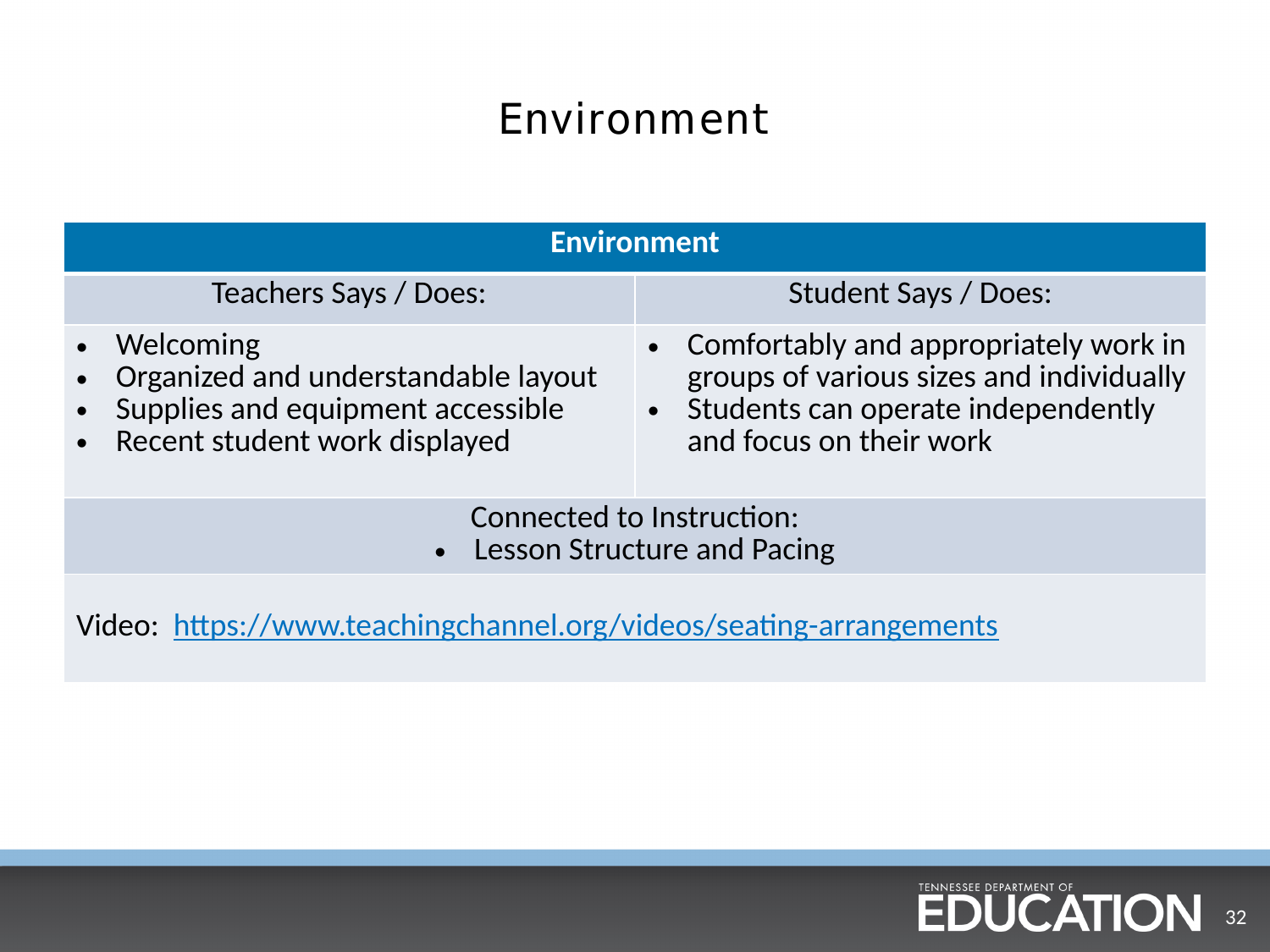

# Environment
| Environment |  |
| --- | --- |
| Teachers Says / Does: | Student Says / Does: |
| Welcoming Organized and understandable layout Supplies and equipment accessible Recent student work displayed | Comfortably and appropriately work in groups of various sizes and individually Students can operate independently and focus on their work |
| Connected to Instruction: Lesson Structure and Pacing |  |
| Video: https://www.teachingchannel.org/videos/seating-arrangements |  |

32